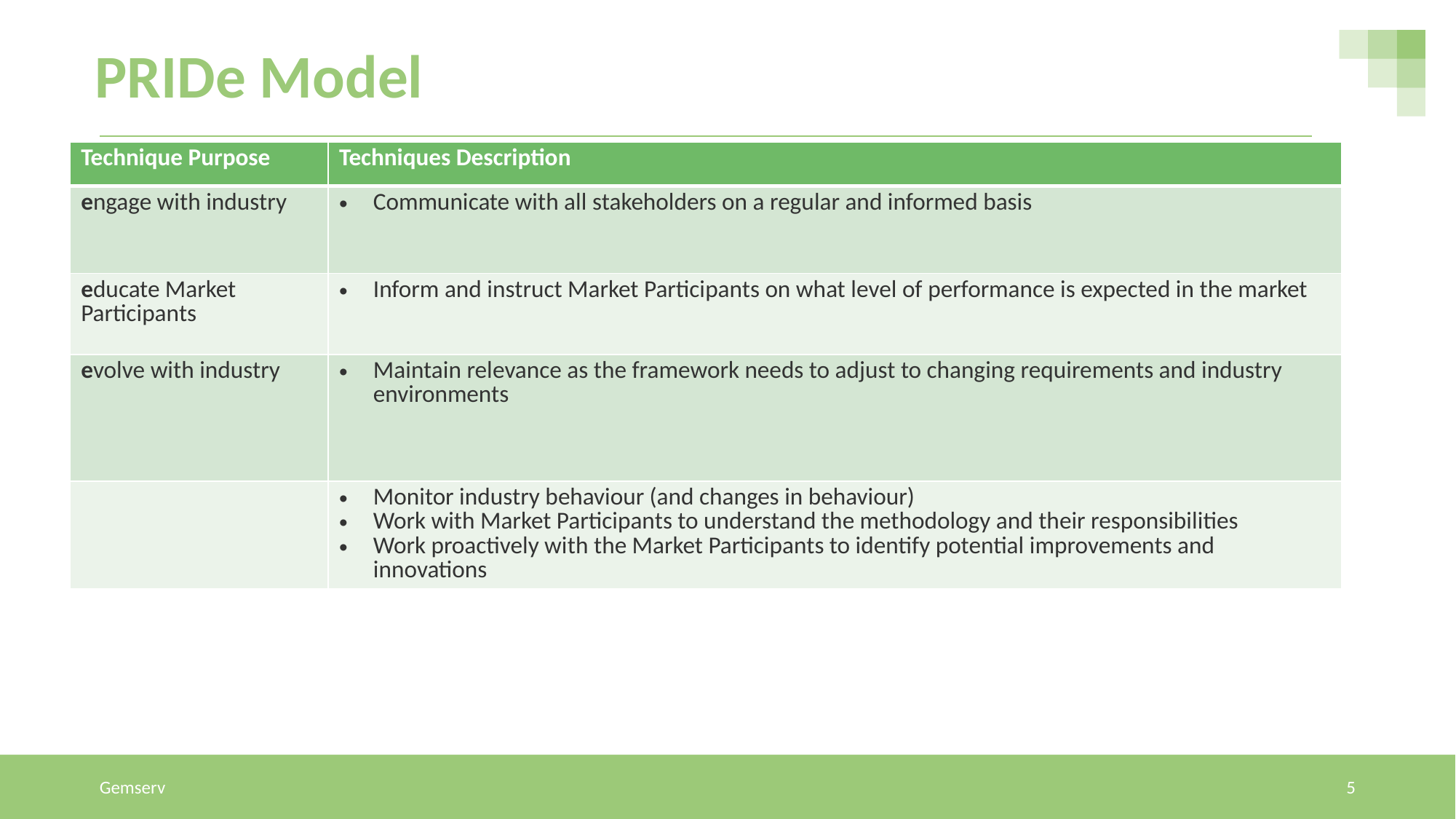

# PRIDe Model
| Technique Purpose | Techniques Description |
| --- | --- |
| engage with industry | Communicate with all stakeholders on a regular and informed basis |
| educate Market Participants | Inform and instruct Market Participants on what level of performance is expected in the market |
| evolve with industry | Maintain relevance as the framework needs to adjust to changing requirements and industry environments |
|  | Monitor industry behaviour (and changes in behaviour) Work with Market Participants to understand the methodology and their responsibilities Work proactively with the Market Participants to identify potential improvements and innovations |
Gemserv
5